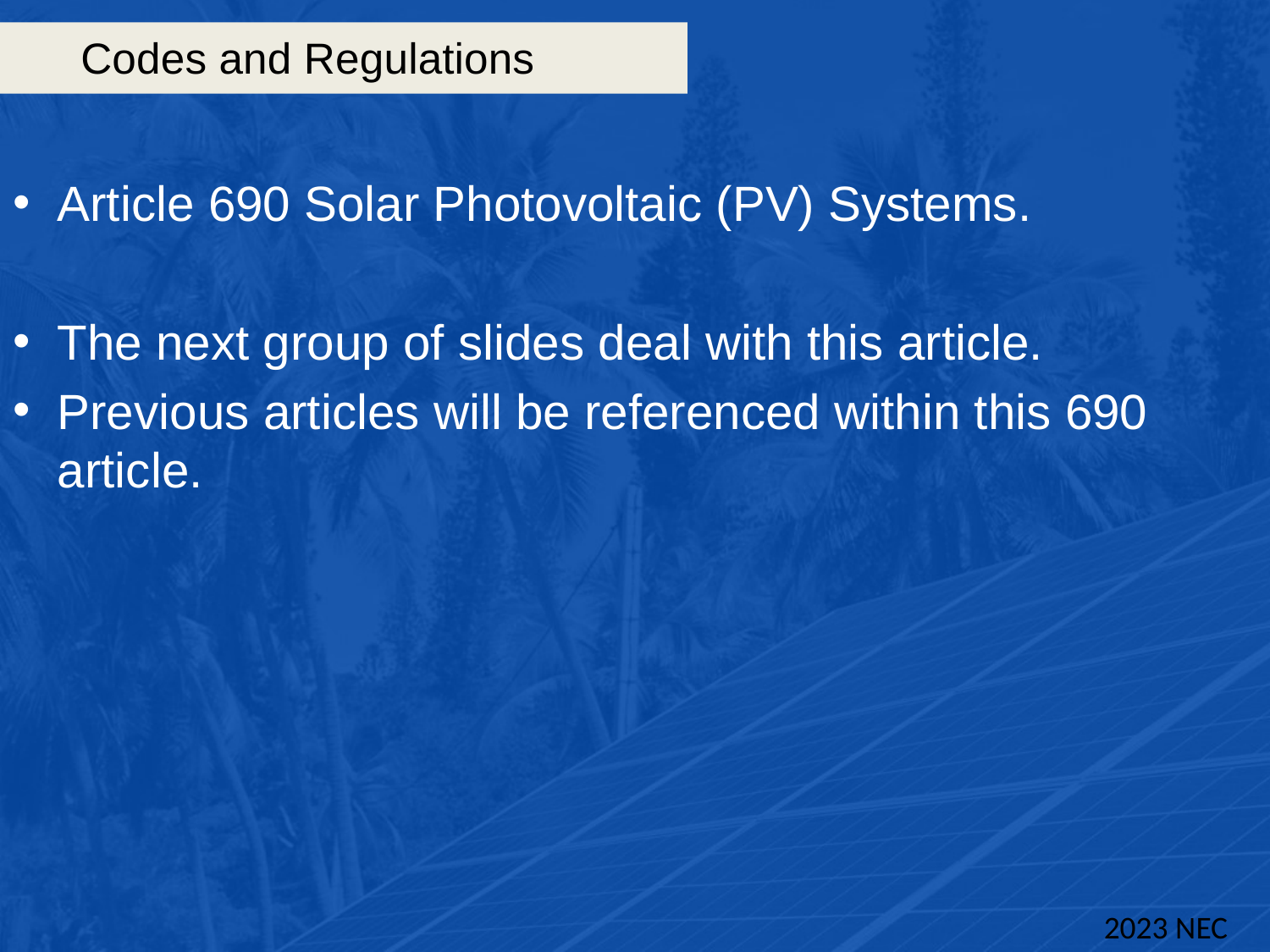

# Codes and Regulations
Article 690 Solar Photovoltaic (PV) Systems.

The next group of slides deal with this article.
Previous articles will be referenced within this 690 article.
2023 NEC